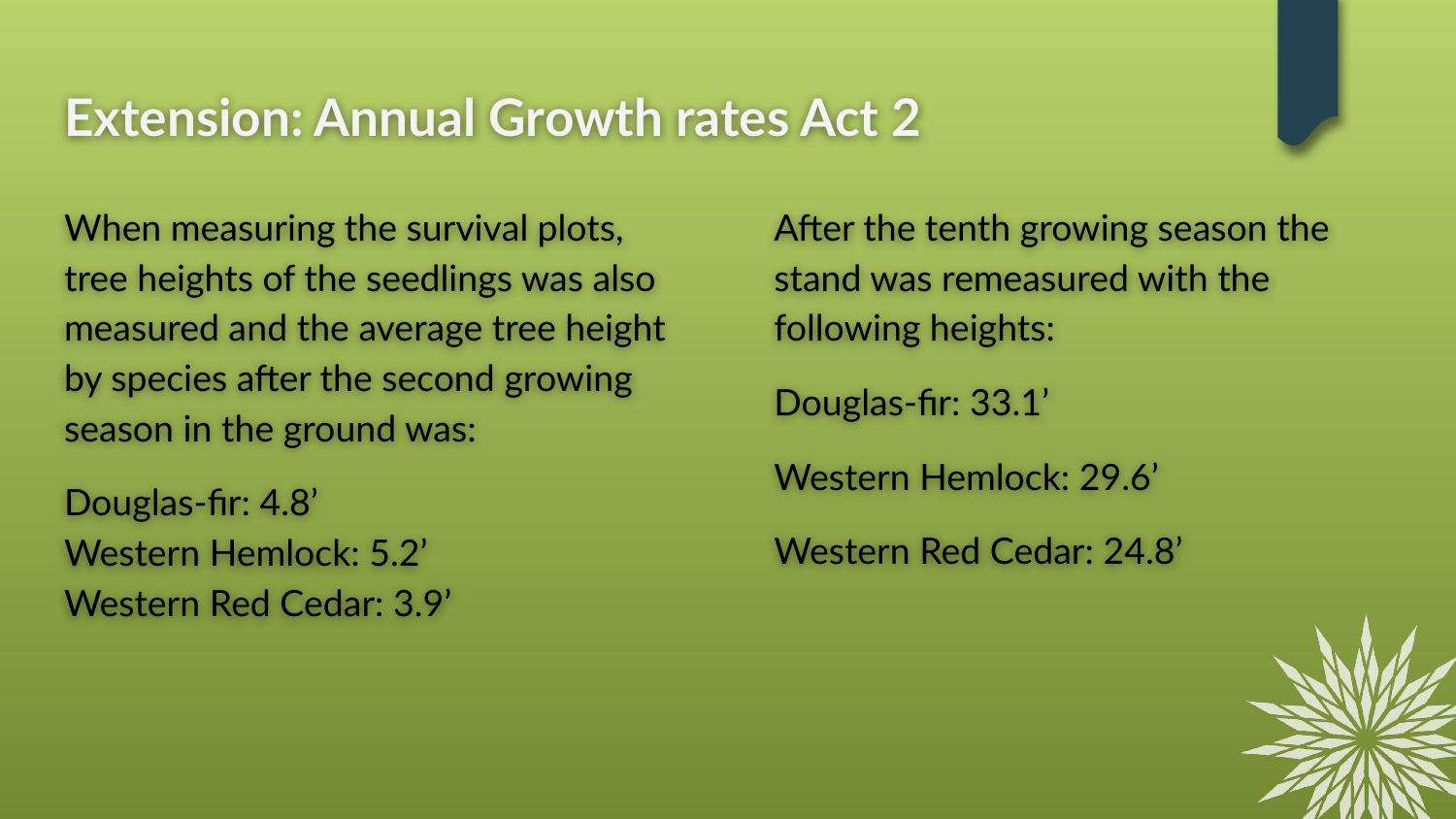

# Extension: Annual Growth rates Act 2
When measuring the survival plots, tree heights of the seedlings was also measured and the average tree height by species after the second growing season in the ground was:
Douglas-fir: 4.8’
Western Hemlock: 5.2’
Western Red Cedar: 3.9’
After the tenth growing season the stand was remeasured with the following heights:
Douglas-fir: 33.1’
Western Hemlock: 29.6’
Western Red Cedar: 24.8’